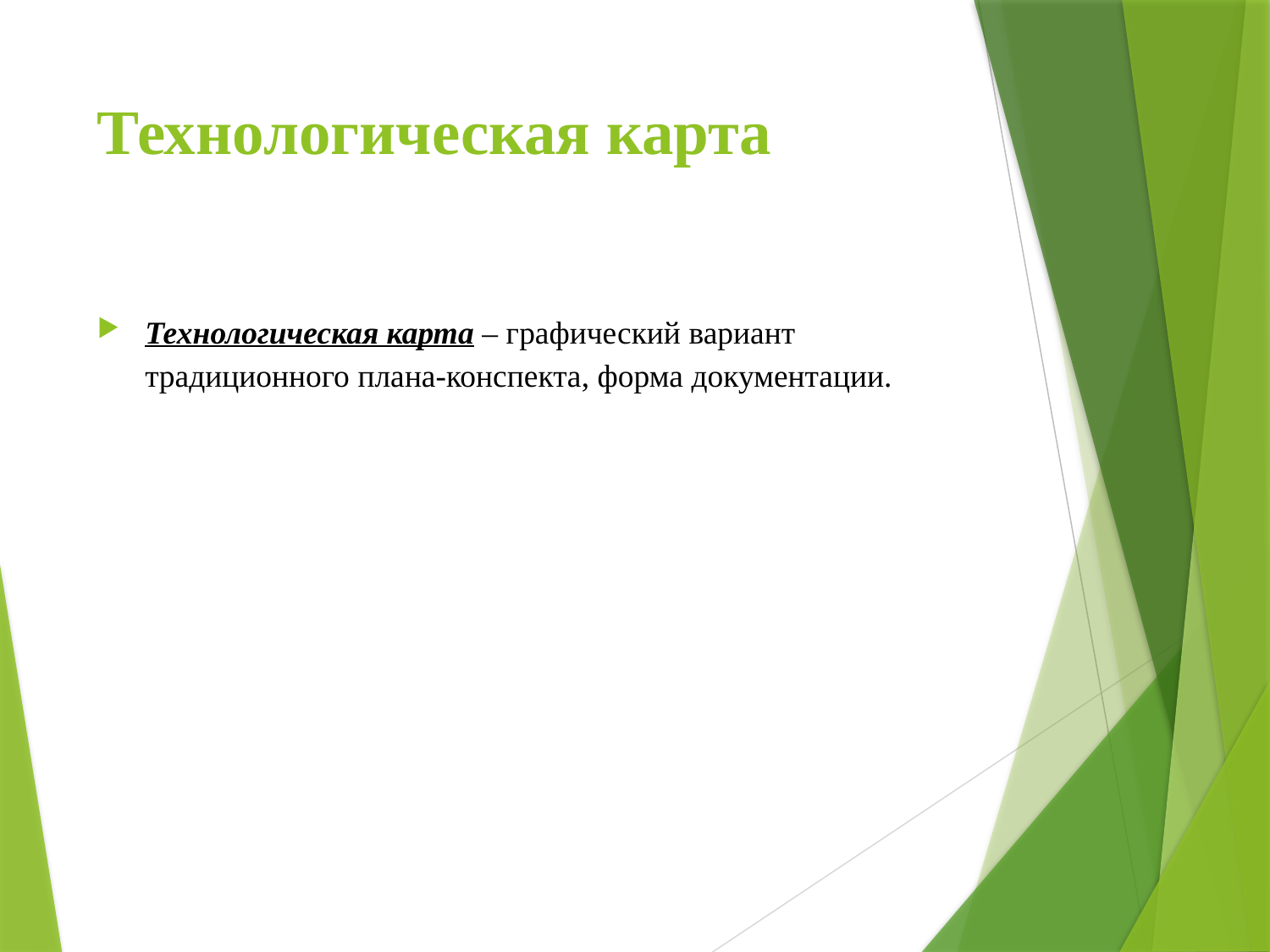

# Технологическая карта
Технологическая карта – графический вариант традиционного плана-конспекта, форма документации.